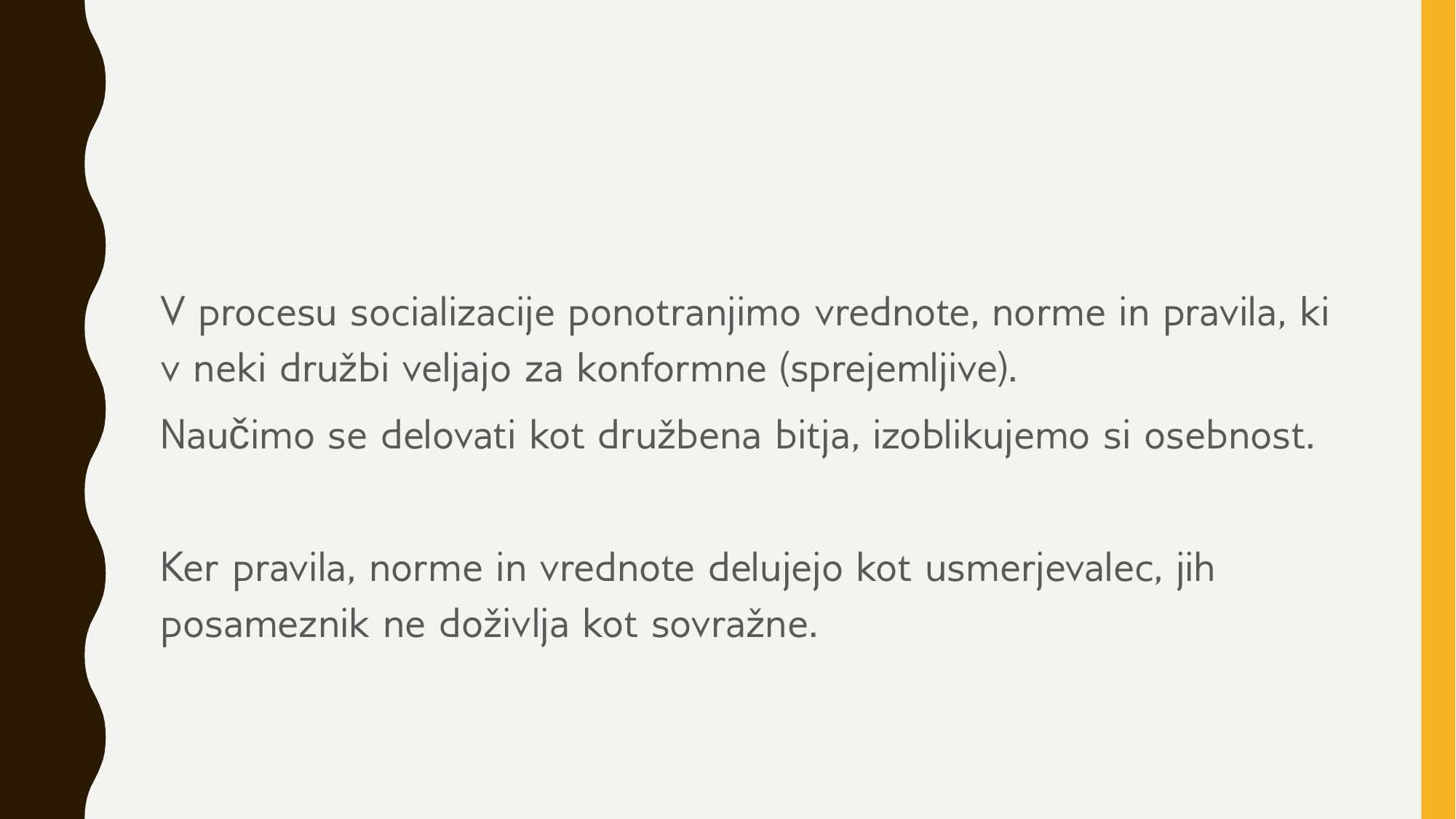

#
V procesu socializacije ponotranjimo vrednote, norme in pravila, ki v neki družbi veljajo za konformne (sprejemljive).
Naučimo se delovati kot družbena bitja, izoblikujemo si osebnost.

Ker pravila, norme in vrednote delujejo kot usmerjevalec, jih posameznik ne doživlja kot sovražne.